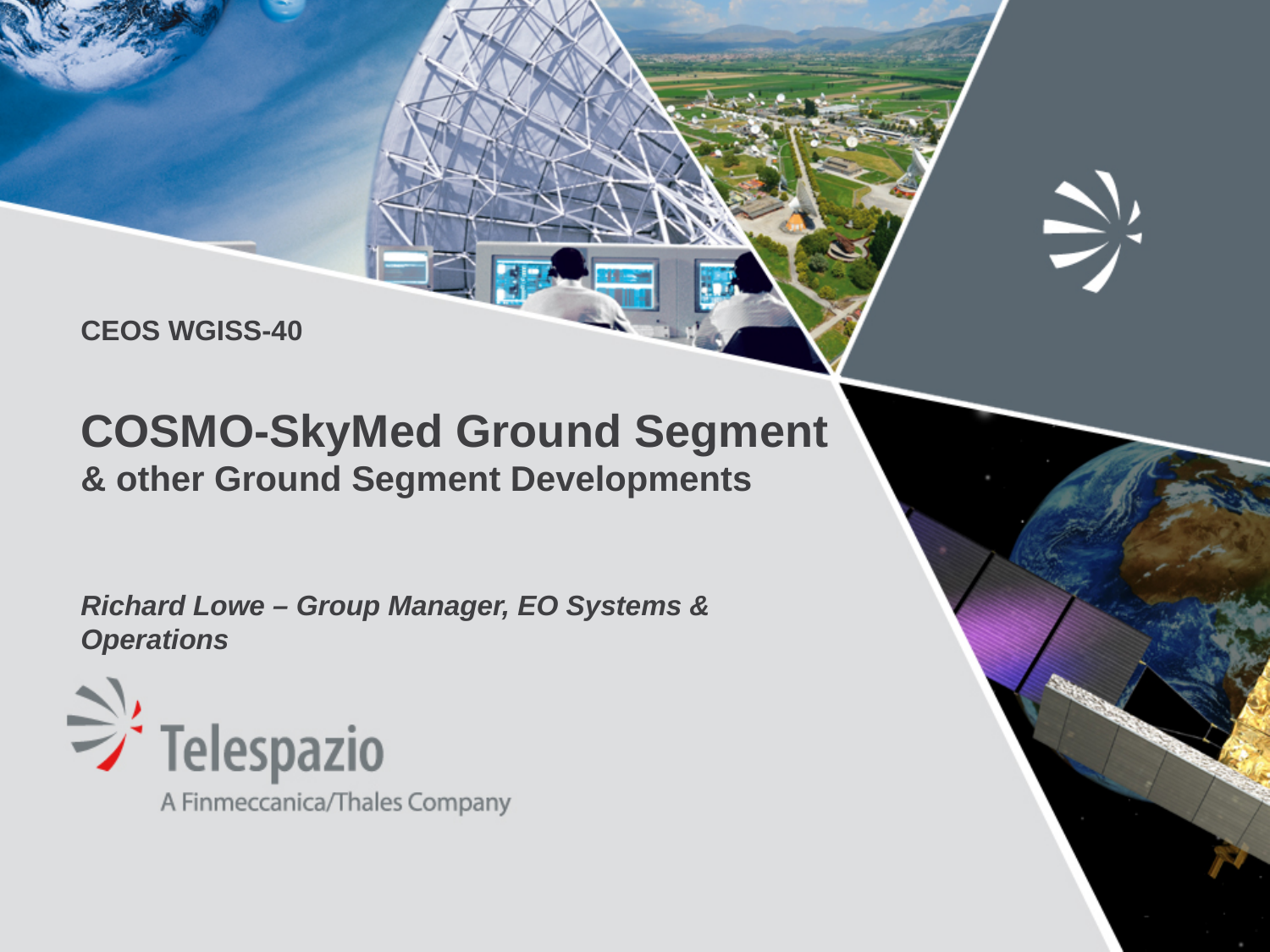

# CEOS WGISS-40 COSMO-SkyMed Ground Segment & other Ground Segment Developments Richard Lowe – Group Manager, EO Systems & Operations